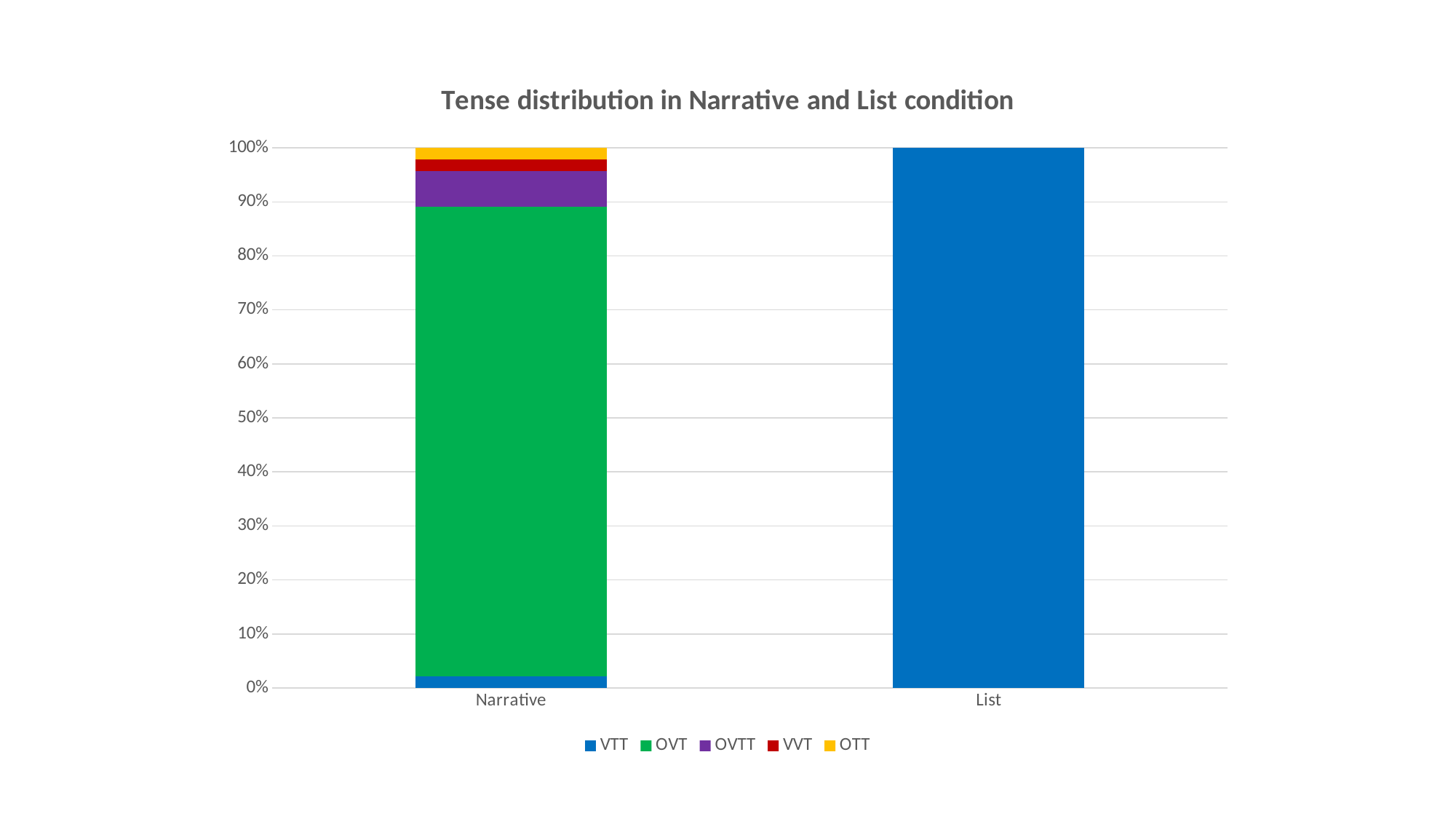

### Chart: Tense distribution in Narrative and List condition

| Category | VTT | OVT | OVTT | VVT | OTT |
|---|---|---|---|---|---|
| Narrative | 1.0 | 40.0 | 3.0 | 1.0 | 1.0 |
| List | 15.0 | 0.0 | 0.0 | 0.0 | 0.0 |